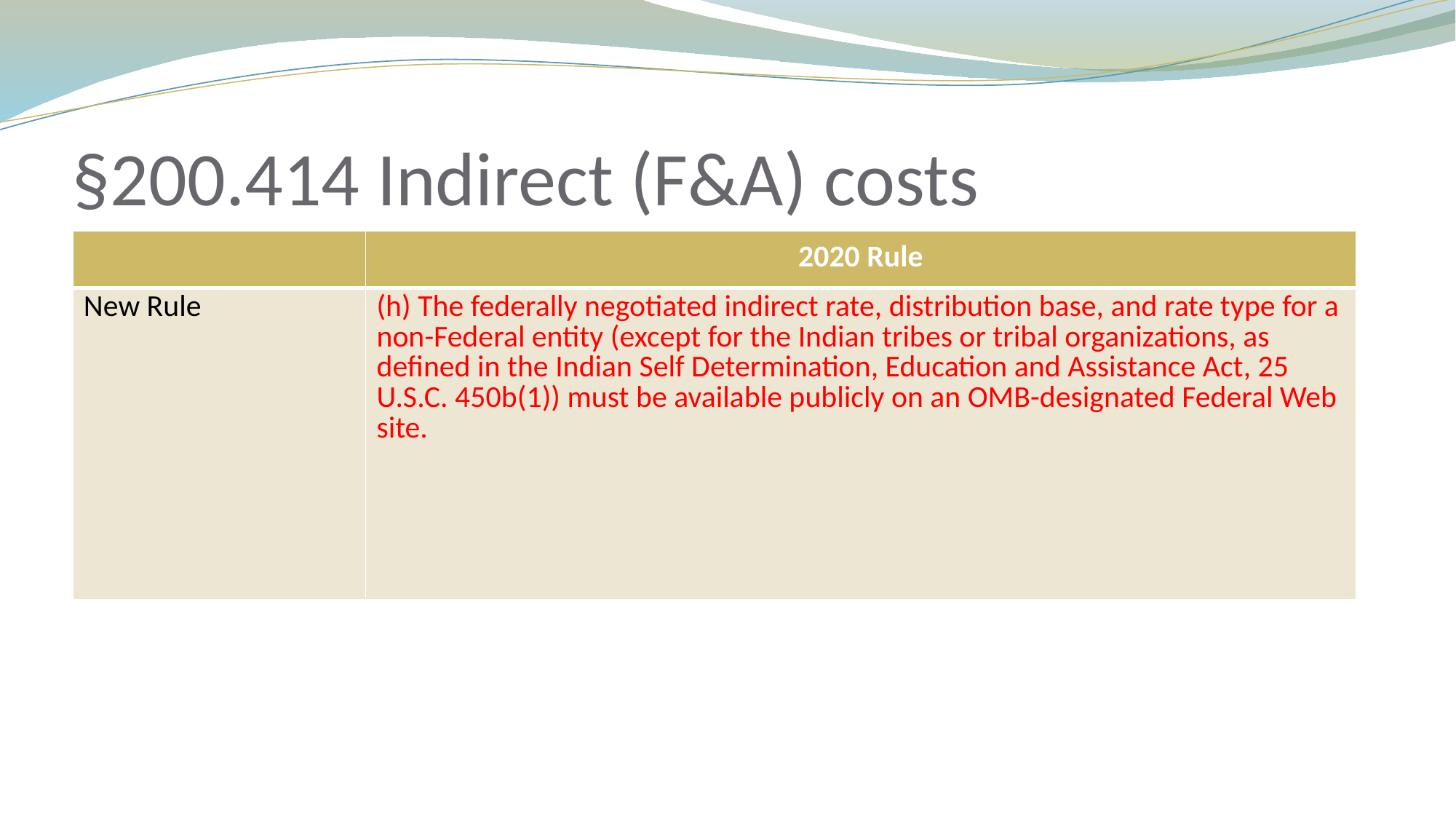

# §200.414 Indirect (F&A) costs
|  | 2020 Rule |
| --- | --- |
| New Rule | (h) The federally negotiated indirect rate, distribution base, and rate type for a non-Federal entity (except for the Indian tribes or tribal organizations, as defined in the Indian Self Determination, Education and Assistance Act, 25 U.S.C. 450b(1)) must be available publicly on an OMB-designated Federal Web site. |